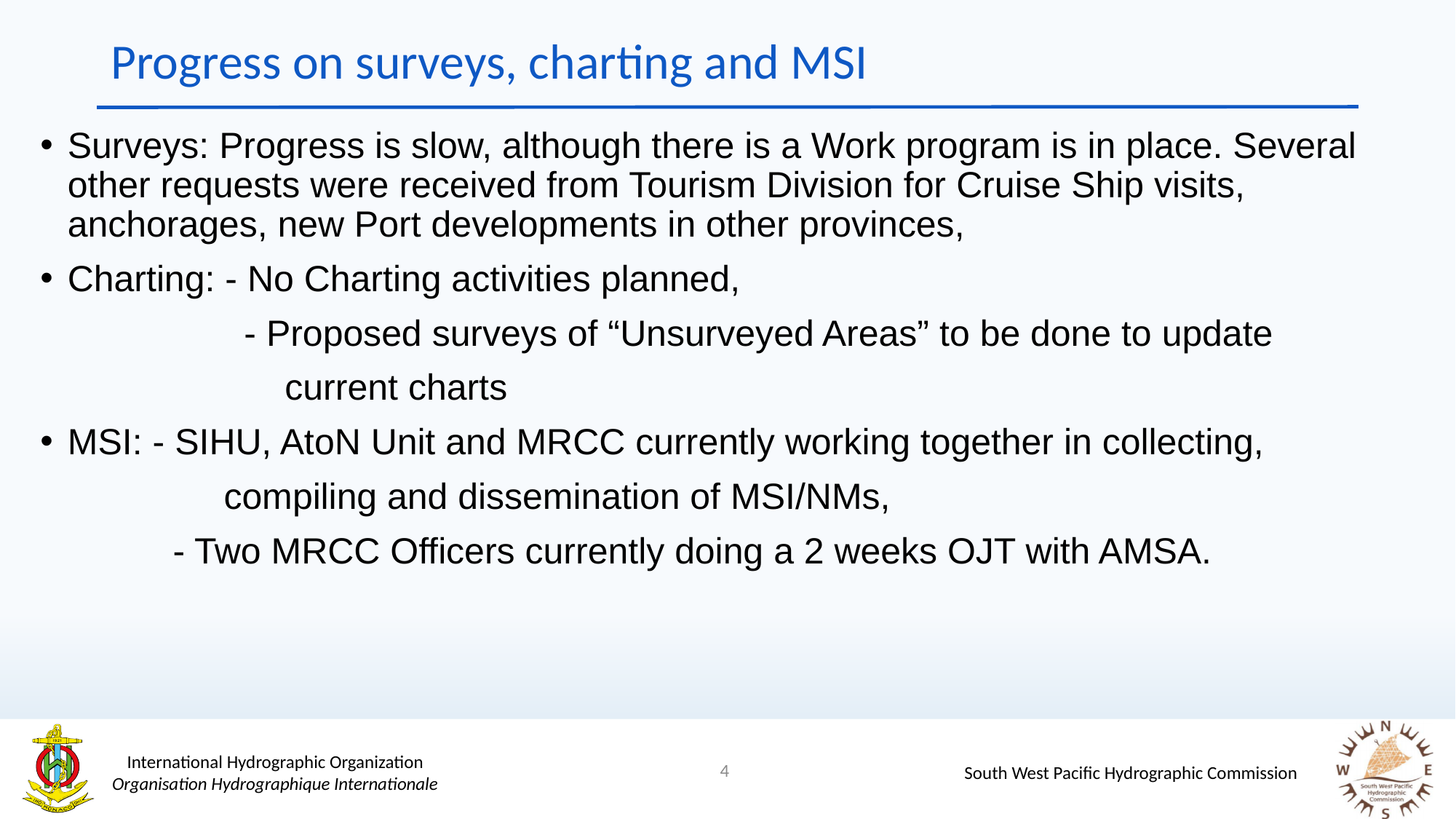

# Progress on surveys, charting and MSI
Surveys: Progress is slow, although there is a Work program is in place. Several other requests were received from Tourism Division for Cruise Ship visits, anchorages, new Port developments in other provinces,
Charting: - No Charting activities planned,
                    - Proposed surveys of “Unsurveyed Areas” to be done to update
                        current charts
MSI: - SIHU, AtoN Unit and MRCC currently working together in collecting,
                  compiling and dissemination of MSI/NMs,
             - Two MRCC Officers currently doing a 2 weeks OJT with AMSA.

4